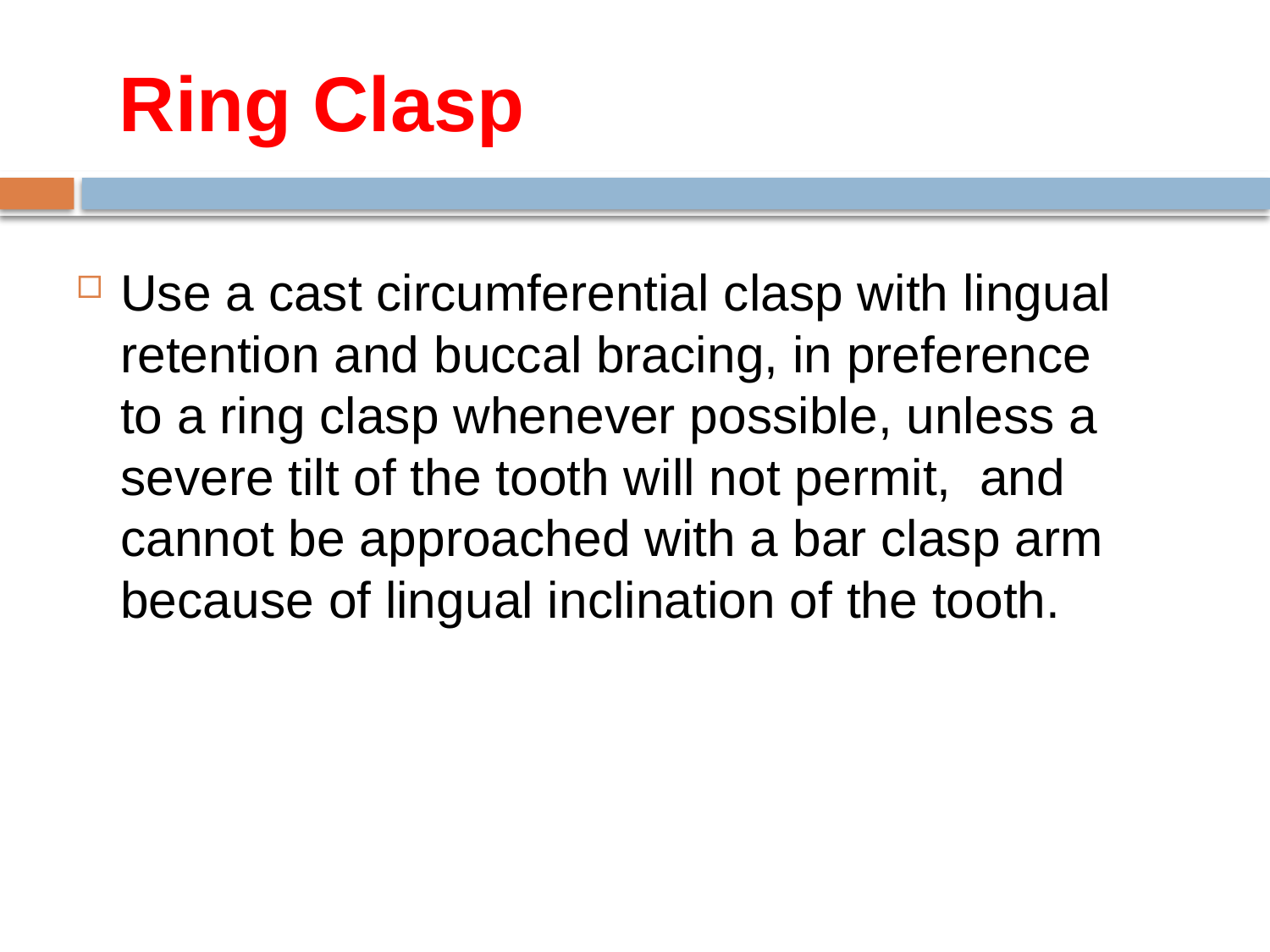

# Ring Clasp
Use a cast circumferential clasp with lingual retention and buccal bracing, in preference to a ring clasp whenever possible, unless a severe tilt of the tooth will not permit,  and cannot be approached with a bar clasp arm because of lingual inclination of the tooth.